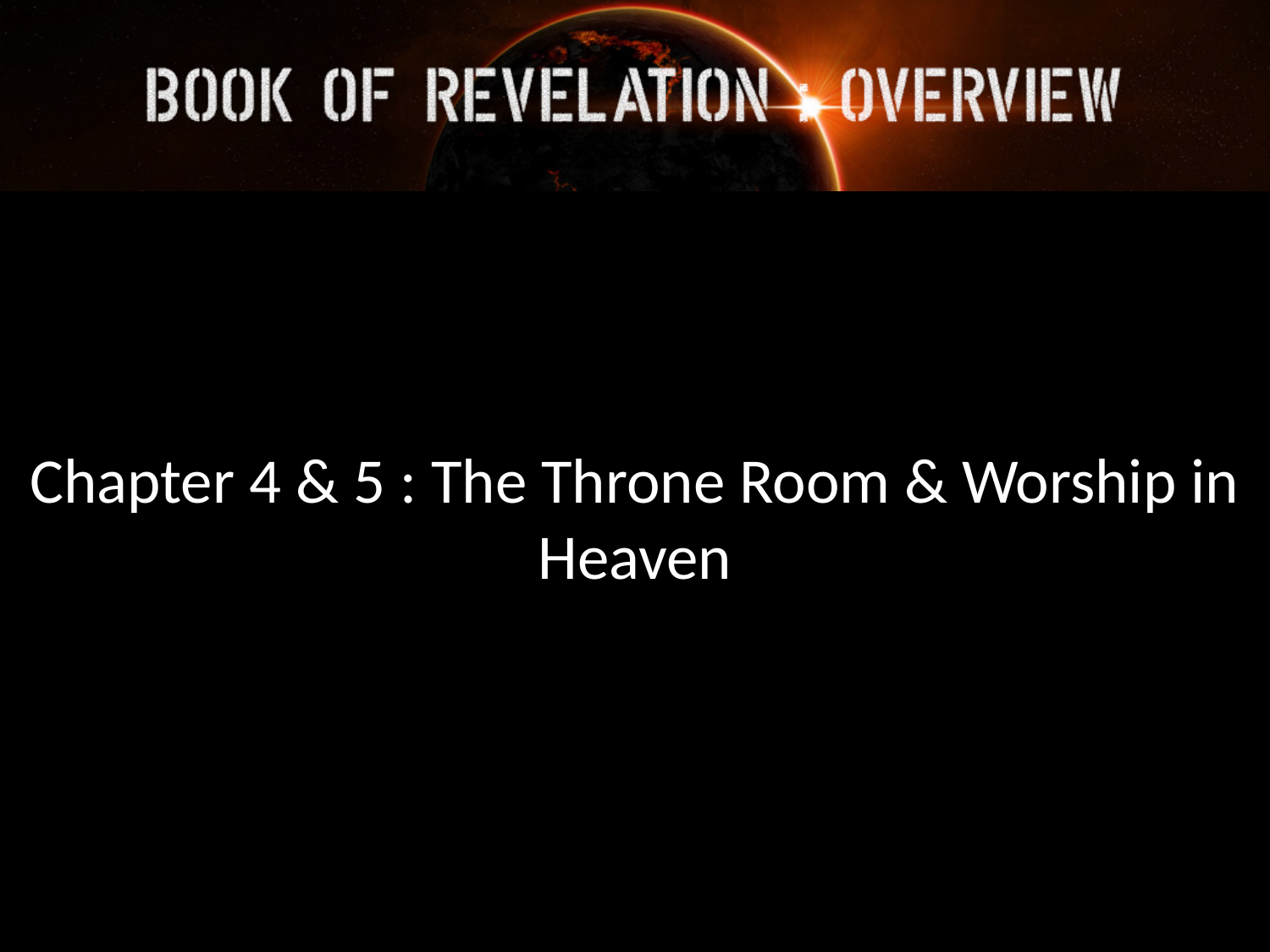

Chapter 4 & 5 : The Throne Room & Worship in Heaven